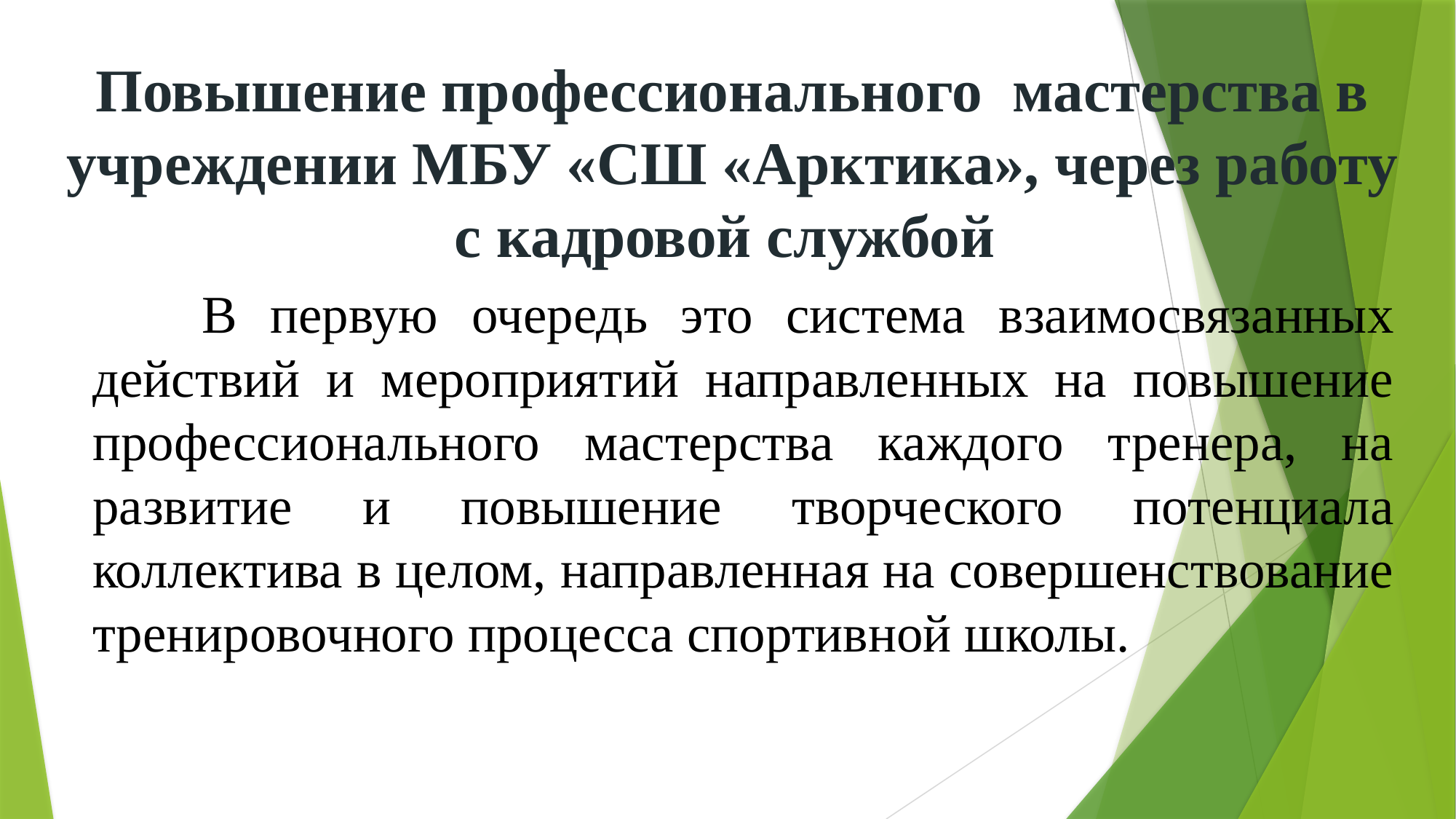

# Повышение профессионального  мастерства в учреждении МБУ «СШ «Арктика», через работу с кадровой службой
	В первую очередь это система взаимосвязанных действий и мероприятий направленных на повышение профессионального мастерства каждого тренера, на развитие и повышение творческого потенциала коллектива в целом, направленная на совершенствование тренировочного процесса спортивной школы.